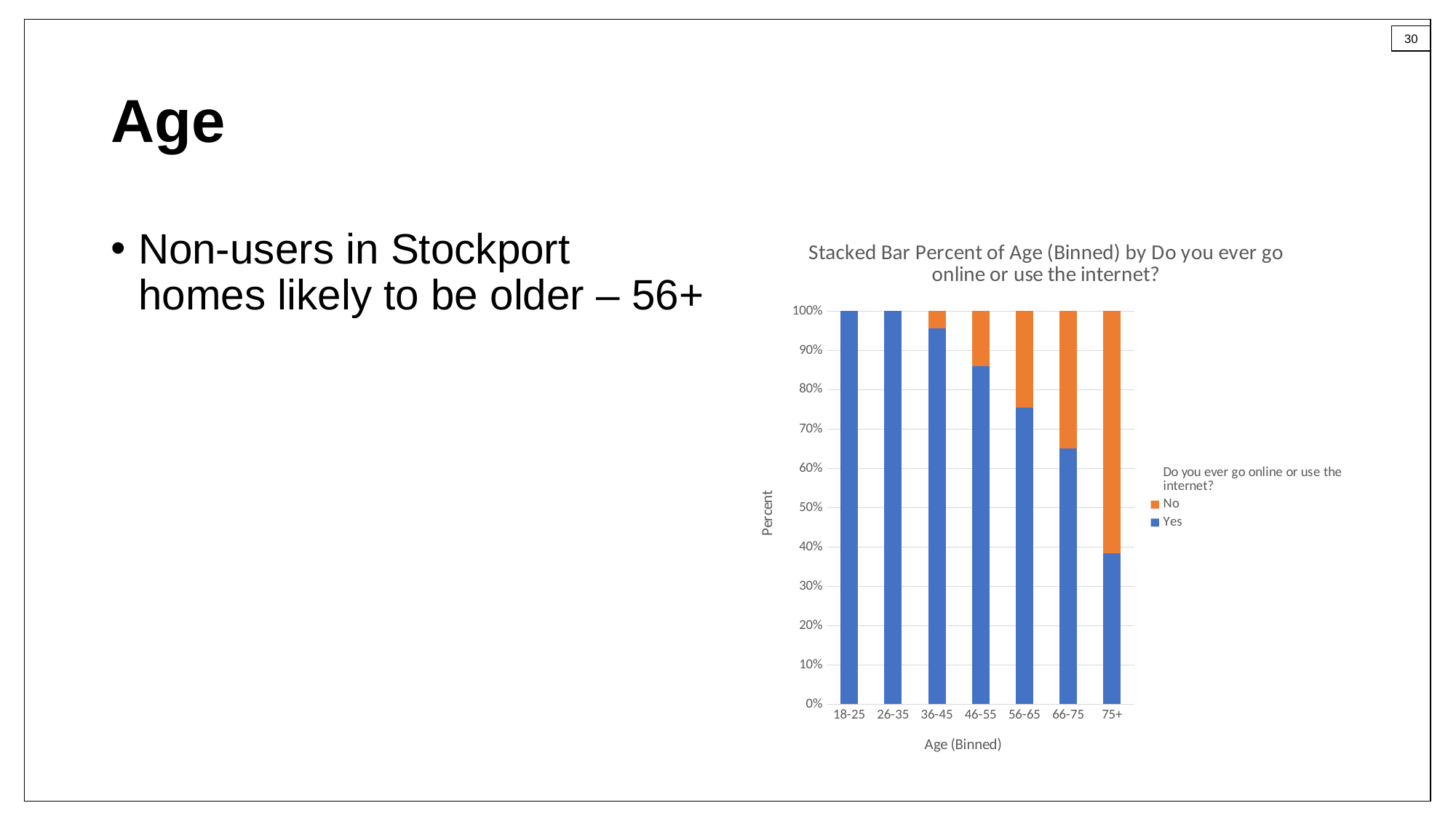

# Age

[unsupported chart]

Non-users in Stockport homes likely to be older – 56+